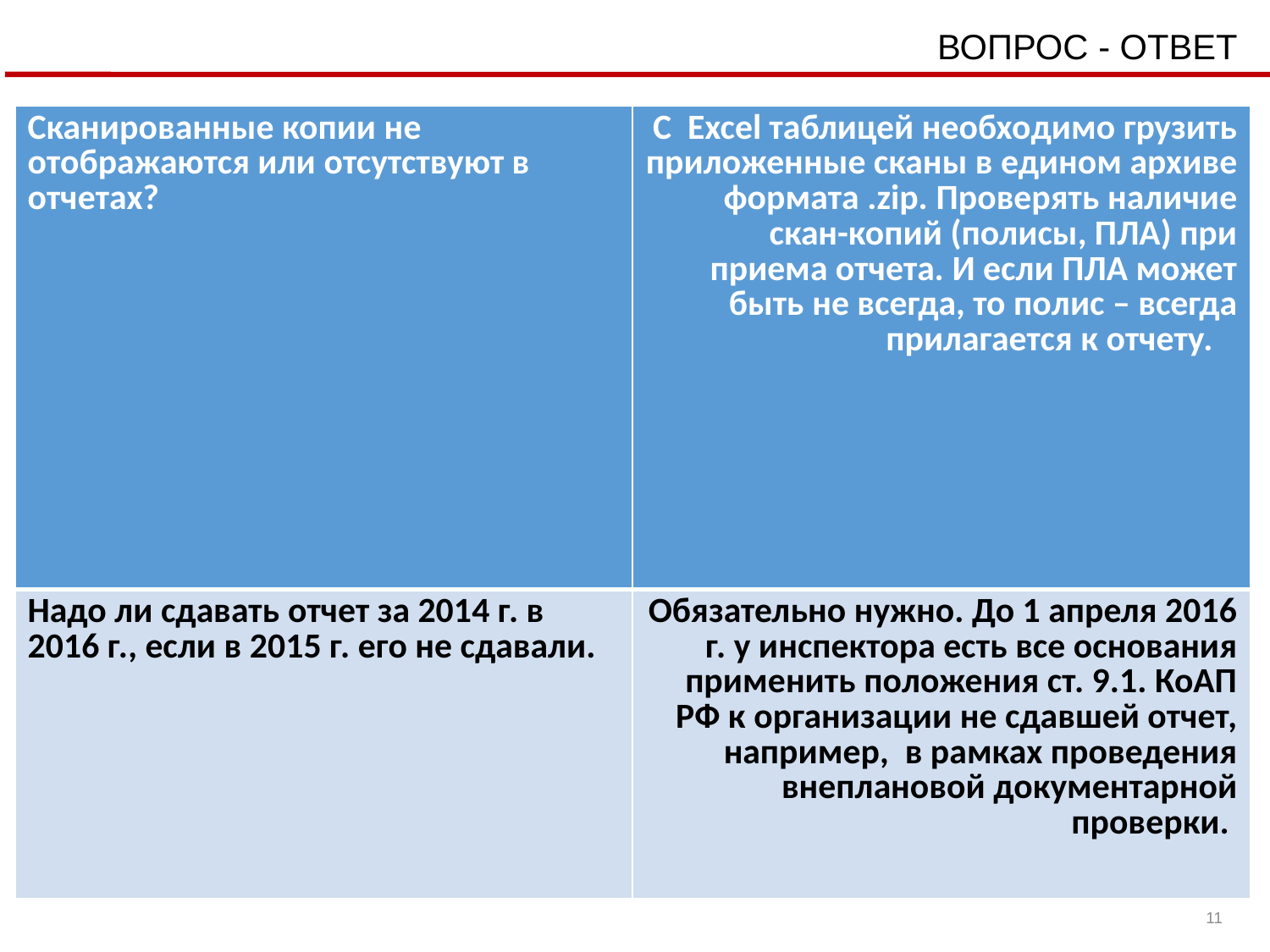

ВОПРОС - ОТВЕТ

| Сканированные копии не отображаются или отсутствуют в отчетах? | С Excel таблицей необходимо грузить приложенные сканы в едином архиве формата .zip. Проверять наличие скан-копий (полисы, ПЛА) при приема отчета. И если ПЛА может быть не всегда, то полис – всегда прилагается к отчету. |
| --- | --- |
| Надо ли сдавать отчет за 2014 г. в 2016 г., если в 2015 г. его не сдавали. | Обязательно нужно. До 1 апреля 2016 г. у инспектора есть все основания применить положения ст. 9.1. КоАП РФ к организации не сдавшей отчет, например, в рамках проведения внеплановой документарной проверки. |
11